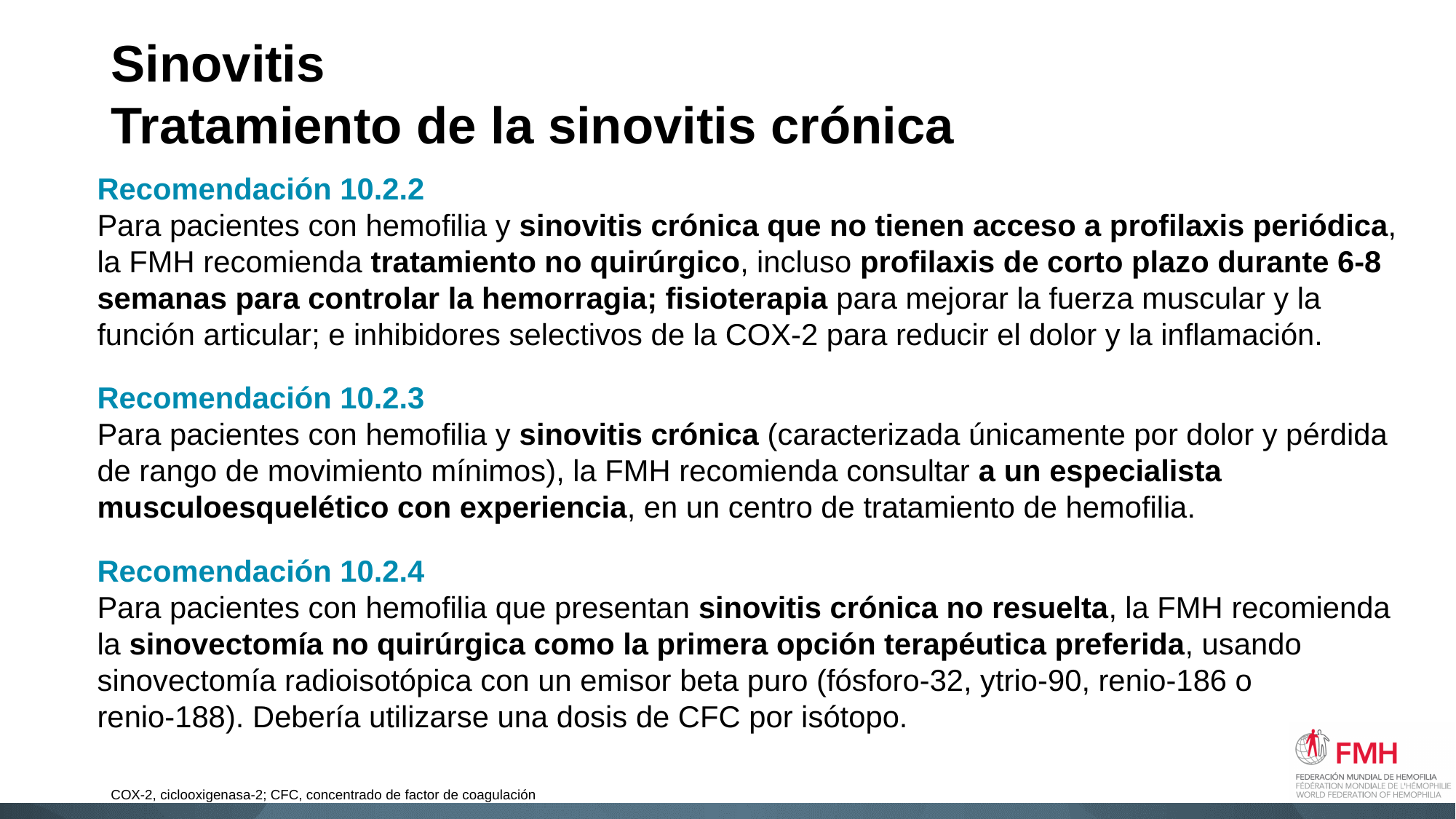

# Sinovitis Tratamiento de la sinovitis crónica
Recomendación 10.2.2
Para pacientes con hemofilia y sinovitis crónica que no tienen acceso a profilaxis periódica, la FMH recomienda tratamiento no quirúrgico, incluso profilaxis de corto plazo durante 6-8 semanas para controlar la hemorragia; fisioterapia para mejorar la fuerza muscular y la función articular; e inhibidores selectivos de la COX-2 para reducir el dolor y la inflamación.
Recomendación 10.2.3
Para pacientes con hemofilia y sinovitis crónica (caracterizada únicamente por dolor y pérdida de rango de movimiento mínimos), la FMH recomienda consultar a un especialista musculoesquelético con experiencia, en un centro de tratamiento de hemofilia.
Recomendación 10.2.4
Para pacientes con hemofilia que presentan sinovitis crónica no resuelta, la FMH recomienda la sinovectomía no quirúrgica como la primera opción terapéutica preferida, usando sinovectomía radioisotópica con un emisor beta puro (fósforo-32, ytrio-90, renio-186 o          renio-188). Debería utilizarse una dosis de CFC por isótopo.

COX-2, ciclooxigenasa-2; CFC, concentrado de factor de coagulación